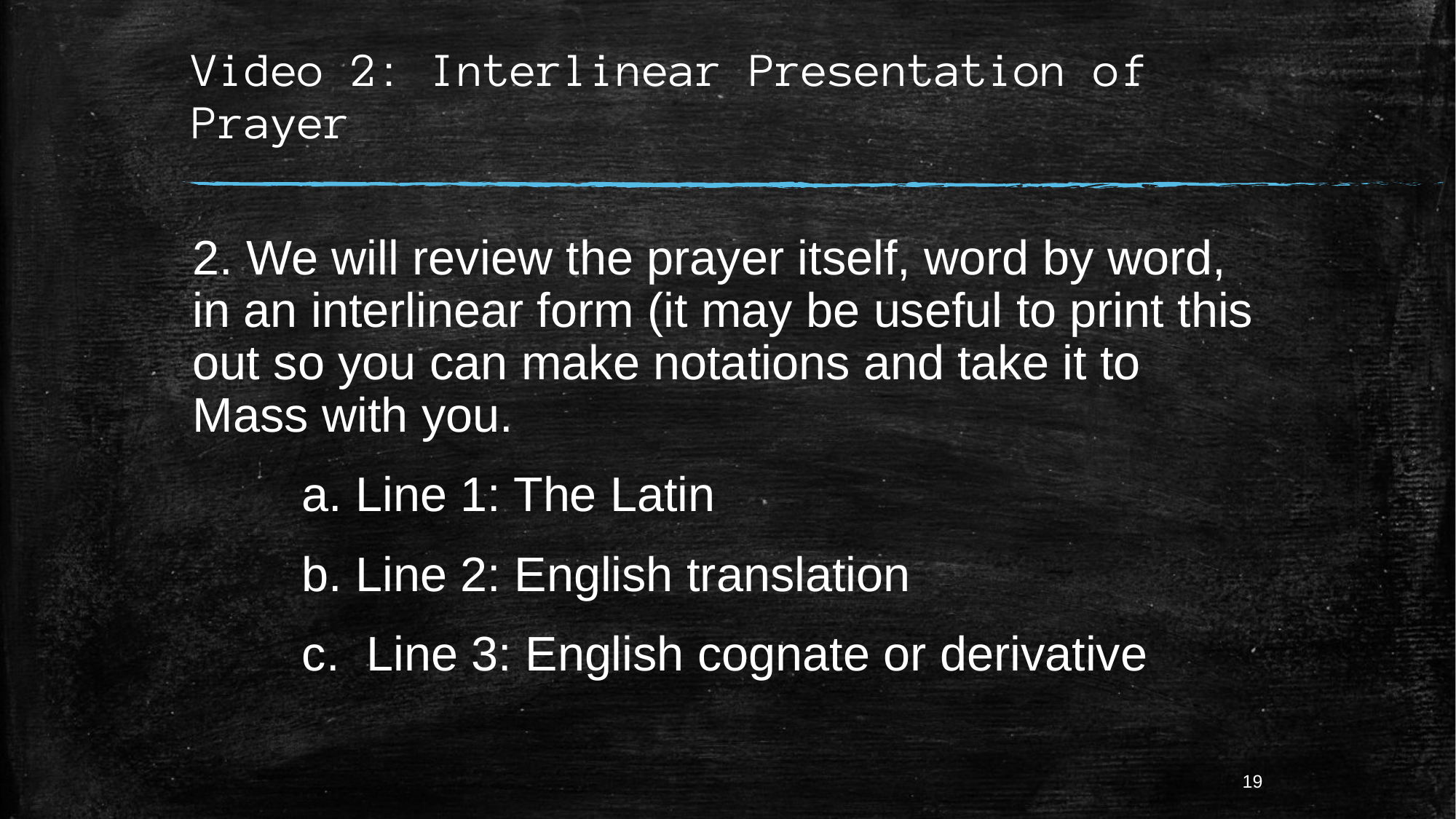

# Video 2: Interlinear Presentation of Prayer
2. We will review the prayer itself, word by word, in an interlinear form (it may be useful to print this out so you can make notations and take it to Mass with you.
	a. Line 1: The Latin
	b. Line 2: English translation
	c.  Line 3: English cognate or derivative

19